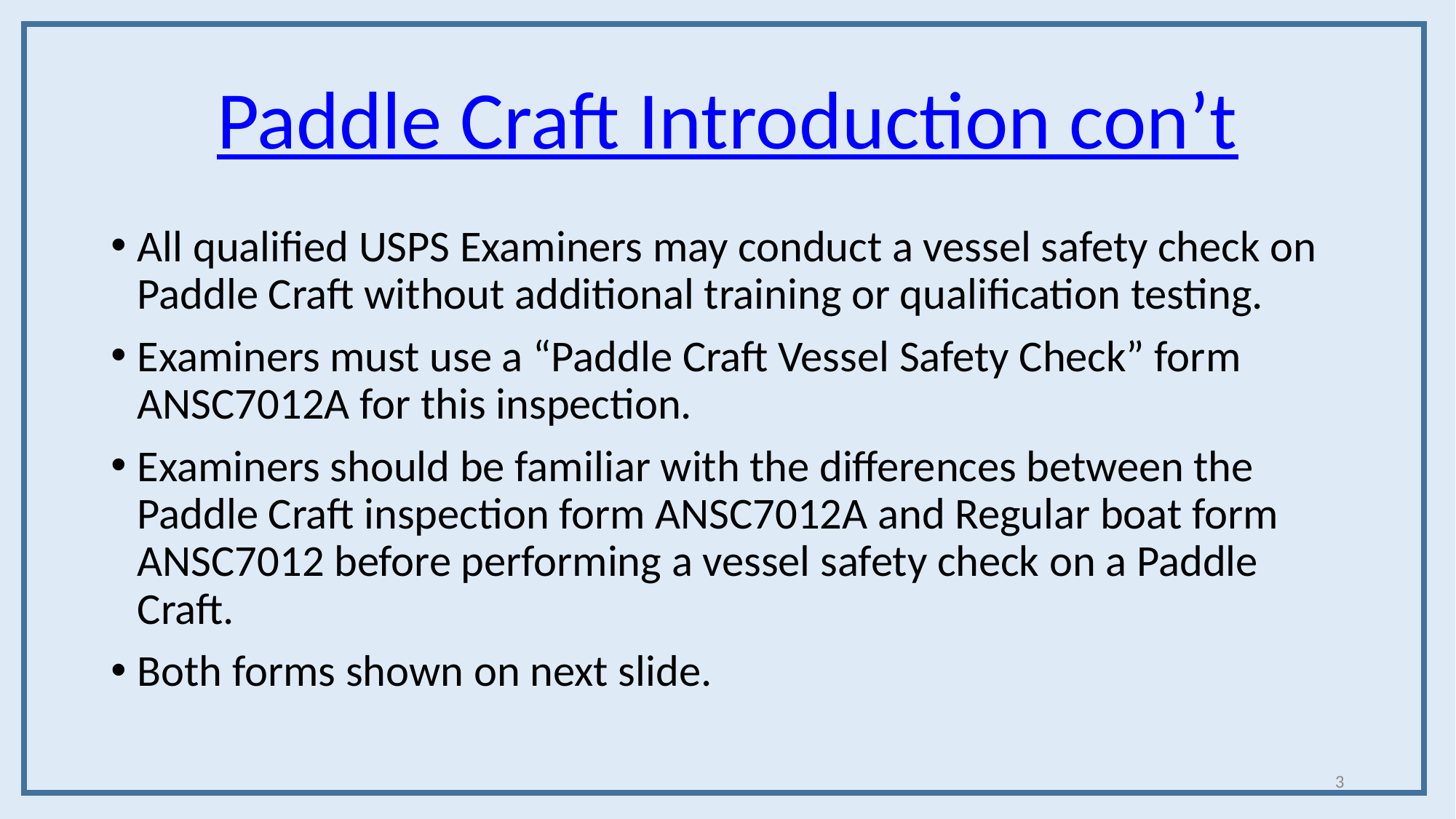

# Paddle Craft Introduction con’t
All qualified USPS Examiners may conduct a vessel safety check on Paddle Craft without additional training or qualification testing.
Examiners must use a “Paddle Craft Vessel Safety Check” form ANSC7012A for this inspection.
Examiners should be familiar with the differences between the Paddle Craft inspection form ANSC7012A and Regular boat form ANSC7012 before performing a vessel safety check on a Paddle Craft.
Both forms shown on next slide.
3